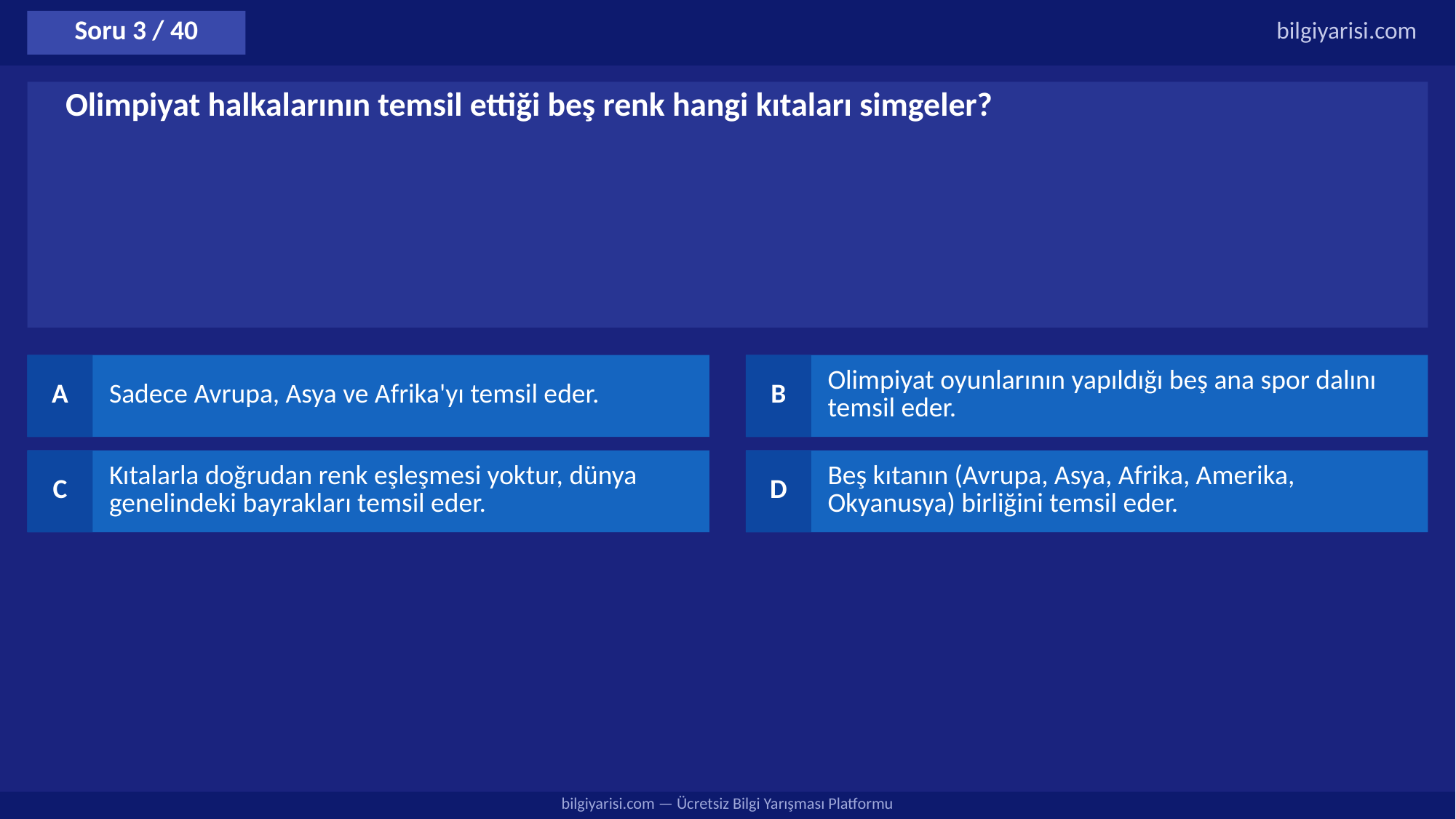

Soru 3 / 40
bilgiyarisi.com

Olimpiyat halkalarının temsil ettiği beş renk hangi kıtaları simgeler?

A
Sadece Avrupa, Asya ve Afrika'yı temsil eder.

B
Olimpiyat oyunlarının yapıldığı beş ana spor dalını temsil eder.

C
Kıtalarla doğrudan renk eşleşmesi yoktur, dünya genelindeki bayrakları temsil eder.

D
Beş kıtanın (Avrupa, Asya, Afrika, Amerika, Okyanusya) birliğini temsil eder.
bilgiyarisi.com — Ücretsiz Bilgi Yarışması Platformu